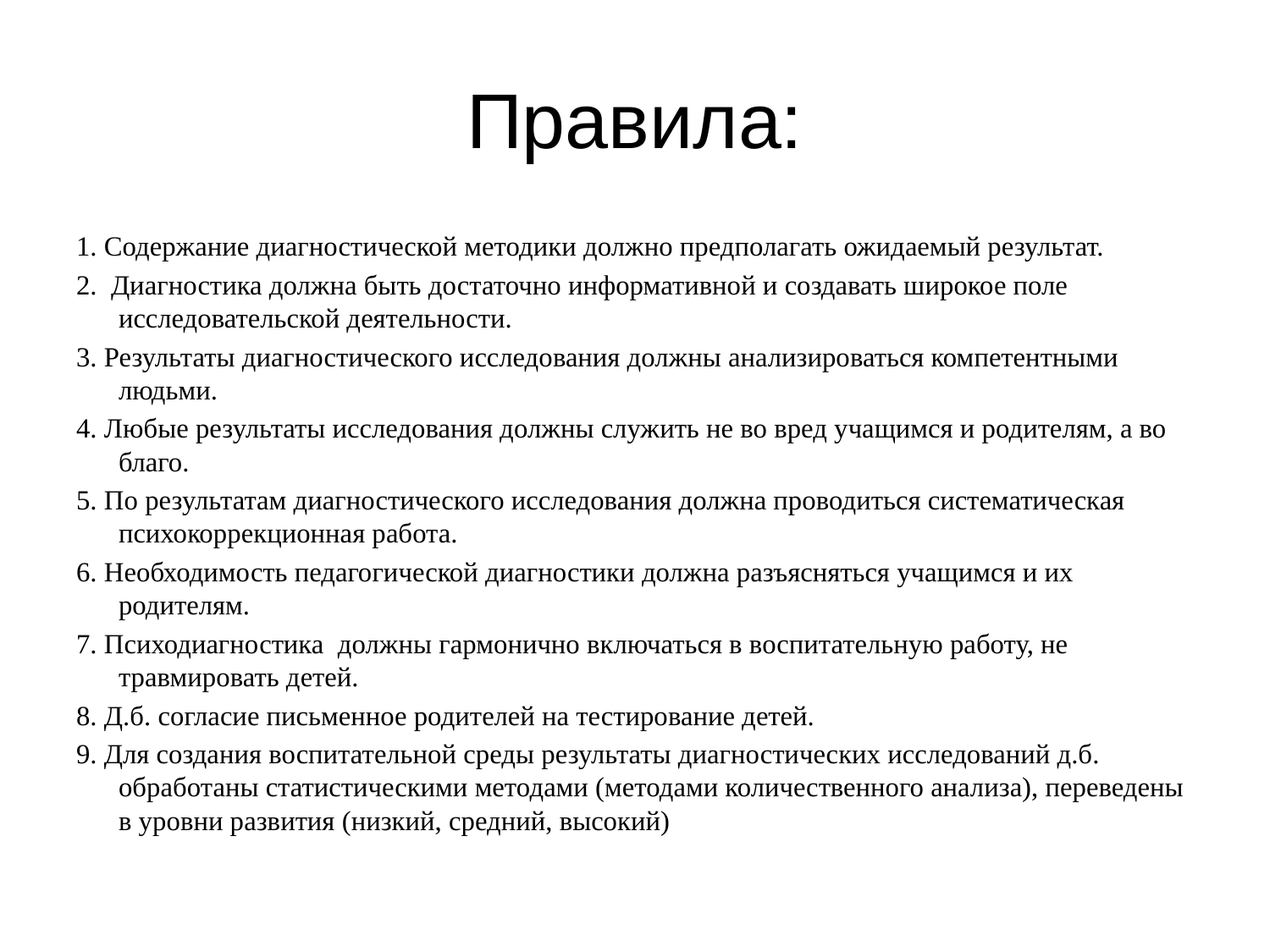

# Правила:
1. Содержание диагностической методики должно предполагать ожидаемый результат.
2.  Диагностика должна быть достаточно информативной и создавать широкое поле исследовательской деятельности.
3. Результаты диагностического исследования должны анализироваться компетентными людьми.
4. Любые результаты исследования должны служить не во вред учащимся и родителям, а во благо.
5. По результатам диагностического исследования должна проводиться систематическая психокоррекционная работа.
6. Необходимость педагогической диагностики должна разъясняться учащимся и их родителям.
7. Психодиагностика  должны гармонично включаться в воспитательную работу, не травмировать детей.
8. Д.б. согласие письменное родителей на тестирование детей.
9. Для создания воспитательной среды результаты диагностических исследований д.б. обработаны статистическими методами (методами количественного анализа), переведены в уровни развития (низкий, средний, высокий)